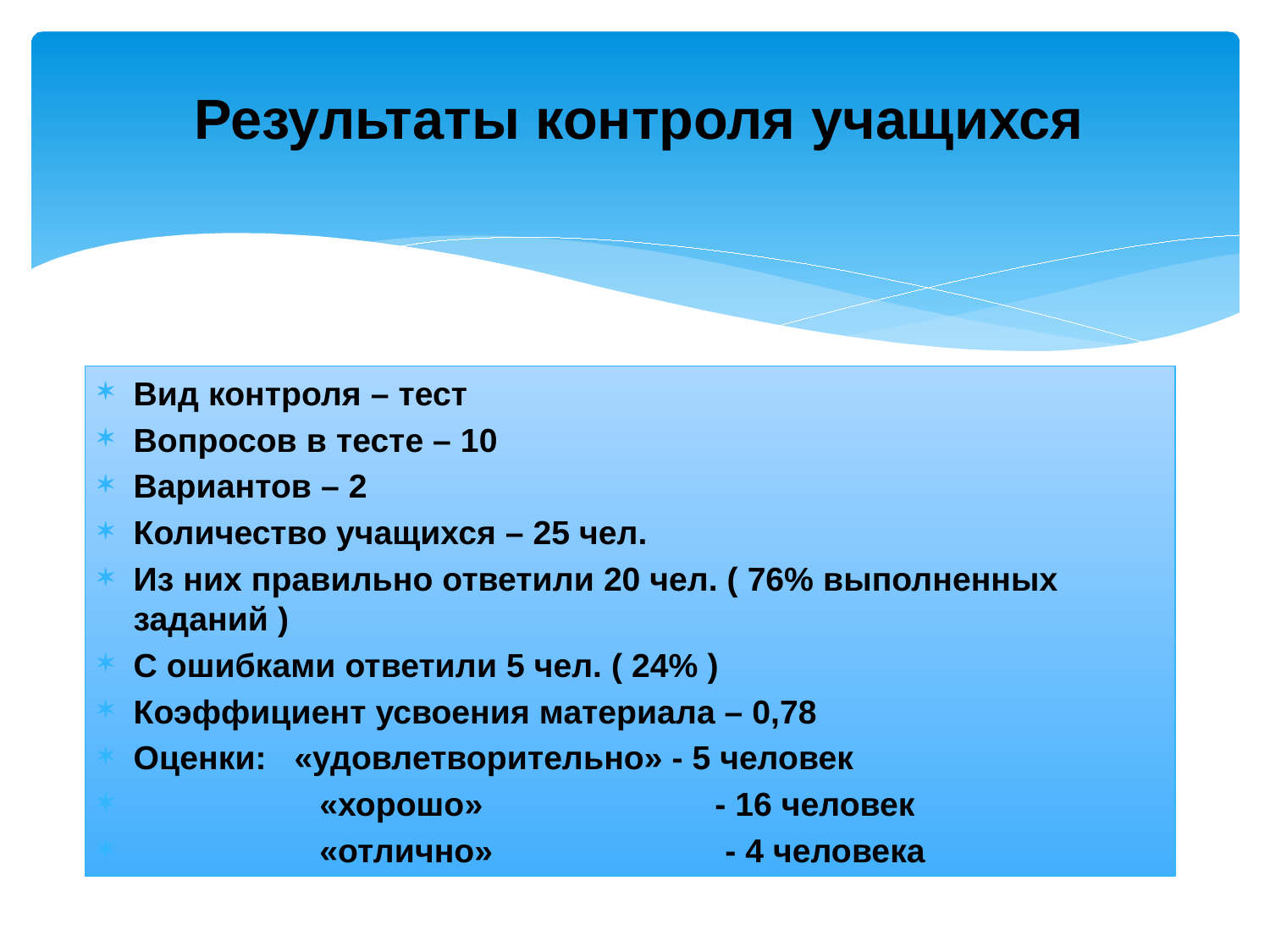

# Результаты контроля учащихся
Вид контроля – тест
Вопросов в тесте – 10
Вариантов – 2
Количество учащихся – 25 чел.
Из них правильно ответили 20 чел. ( 76% выполненных заданий )
С ошибками ответили 5 чел. ( 24% )
Коэффициент усвоения материала – 0,78
Оценки:   «удовлетворительно» - 5 человек
                    «хорошо»                         - 16 человек
                    «отлично»                         - 4 человека